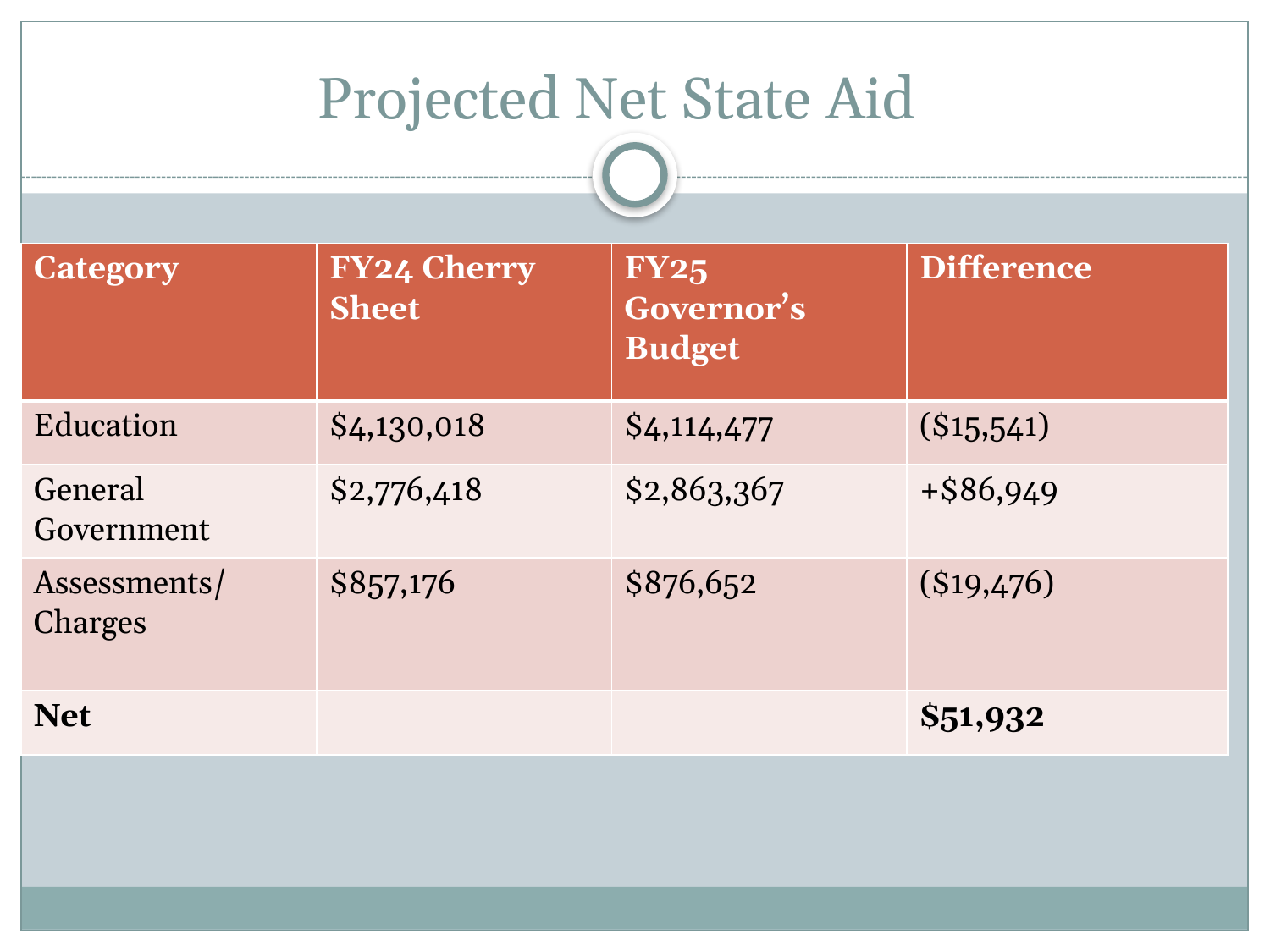

# Projected Net State Aid
| Category | FY24 Cherry Sheet | FY25 Governor’s Budget | Difference |
| --- | --- | --- | --- |
| Education | $4,130,018 | $4,114,477 | ($15,541) |
| General Government | $2,776,418 | $2,863,367 | +$86,949 |
| Assessments/ Charges | $857,176 | $876,652 | ($19,476) |
| Net |  |  | $51,932 |